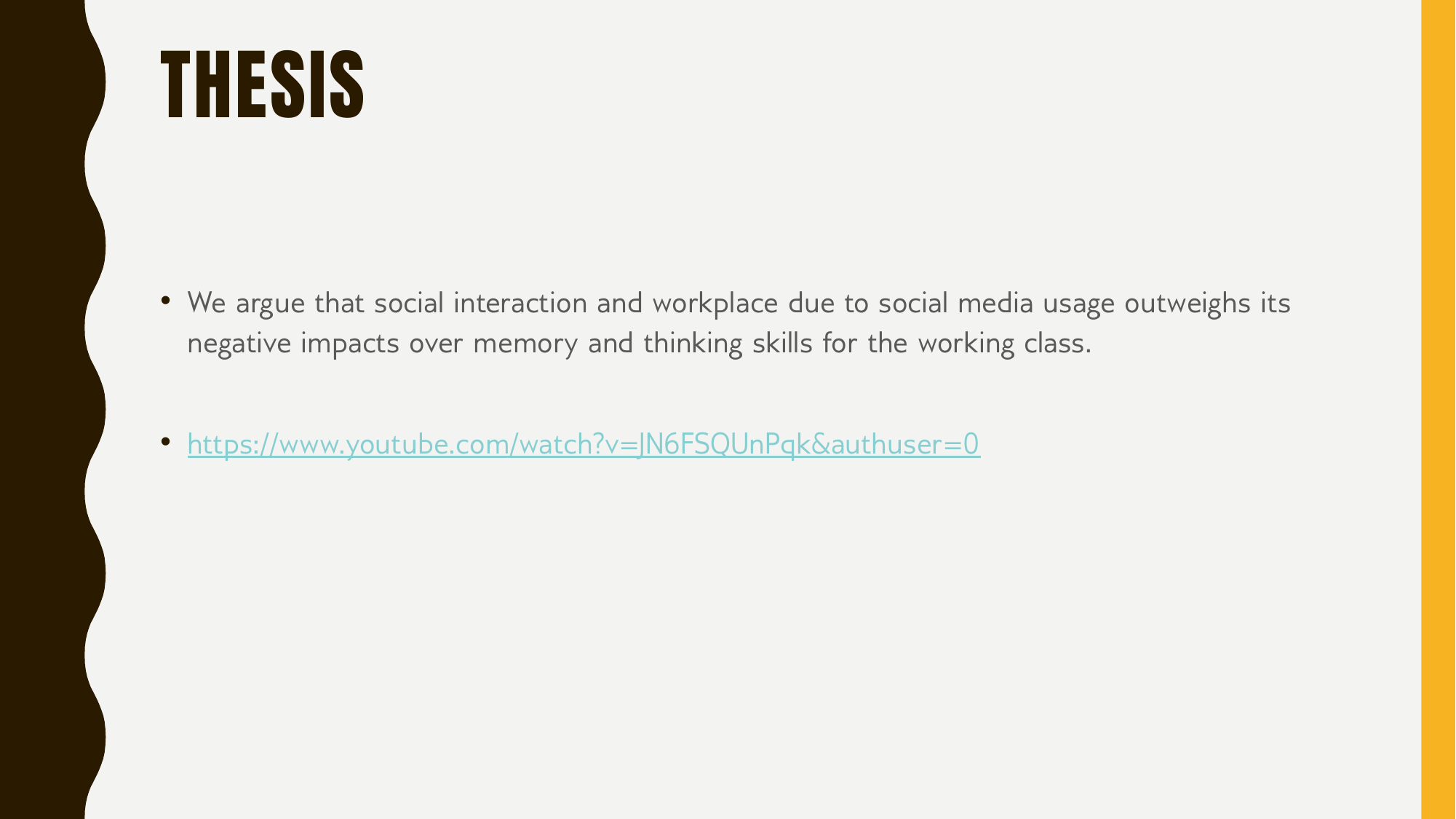

# Thesis
We argue that social interaction and workplace due to social media usage outweighs its negative impacts over memory and thinking skills for the working class.

https://www.youtube.com/watch?v=JN6FSQUnPqk&authuser=0